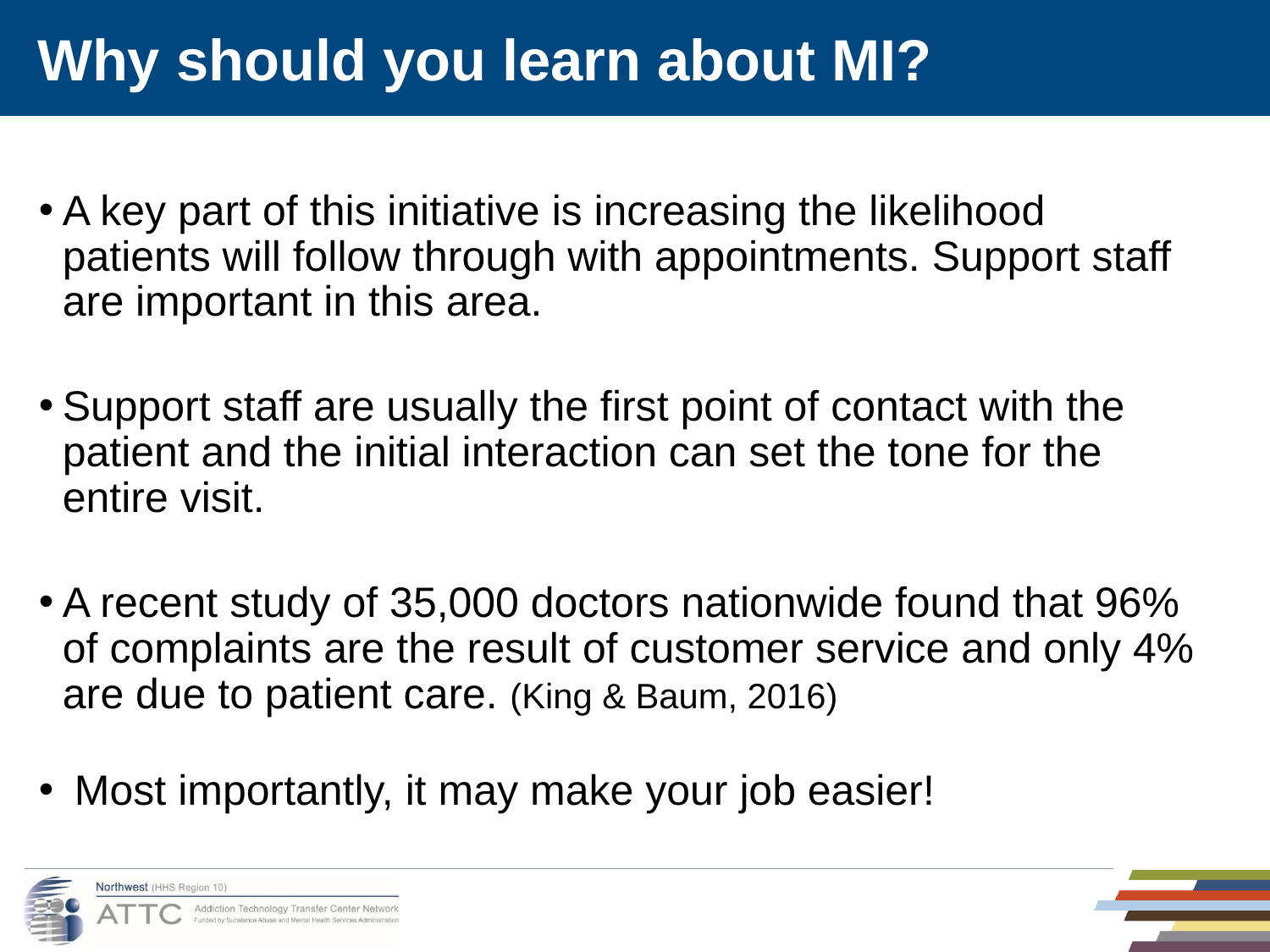

# Why should you learn about MI?

A key part of this initiative is increasing the likelihood patients will follow through with appointments. Support staff are important in this area.
Support staff are usually the first point of contact with the patient and the initial interaction can set the tone for the entire visit.
A recent study of 35,000 doctors nationwide found that 96% of complaints are the result of customer service and only 4% are due to patient care. (King & Baum, 2016)
 Most importantly, it may make your job easier!